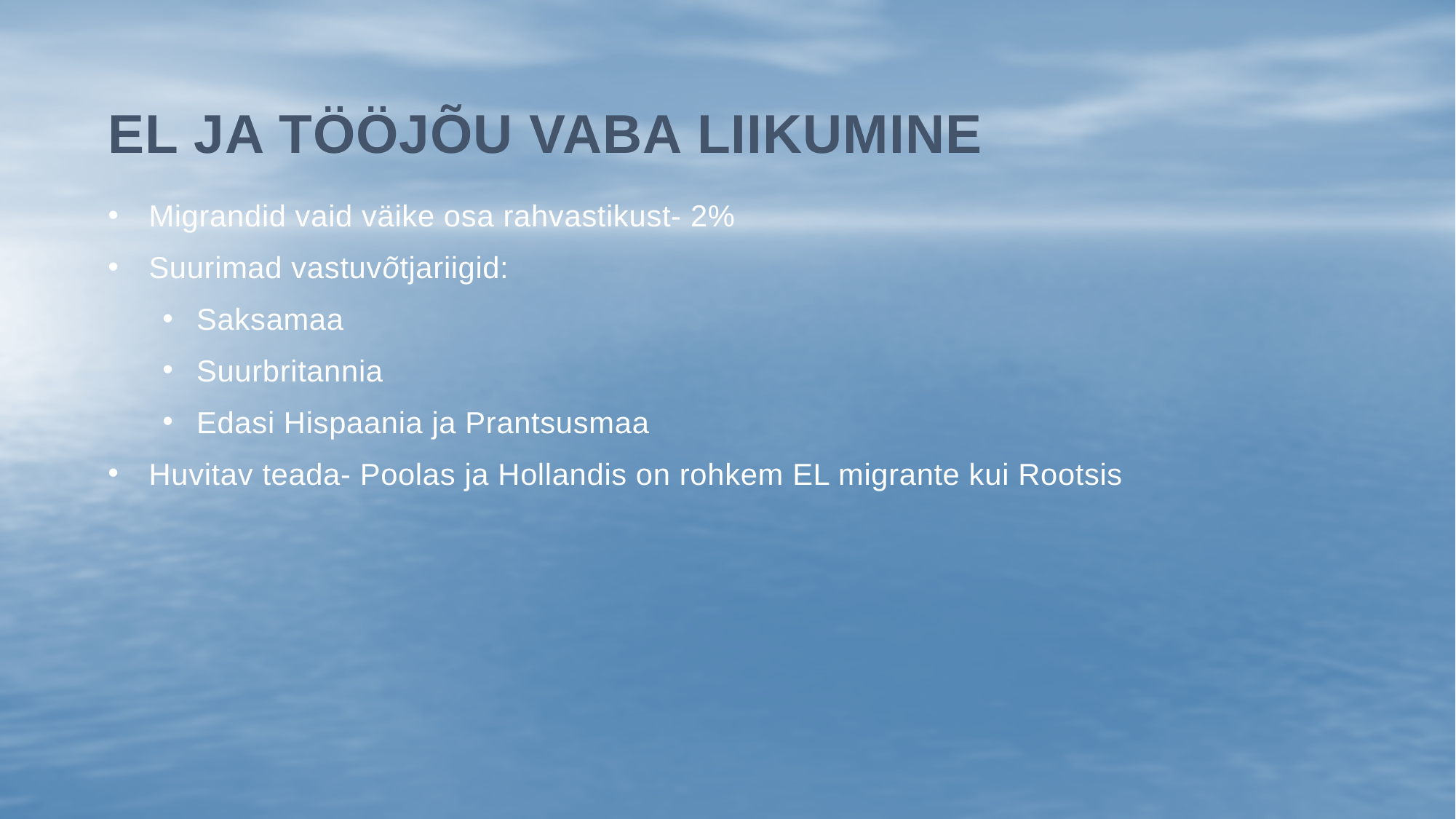

# EL ja tööjõu vaba liikumine
Migrandid vaid väike osa rahvastikust- 2%
Suurimad vastuvõtjariigid:
Saksamaa
Suurbritannia
Edasi Hispaania ja Prantsusmaa
Huvitav teada- Poolas ja Hollandis on rohkem EL migrante kui Rootsis